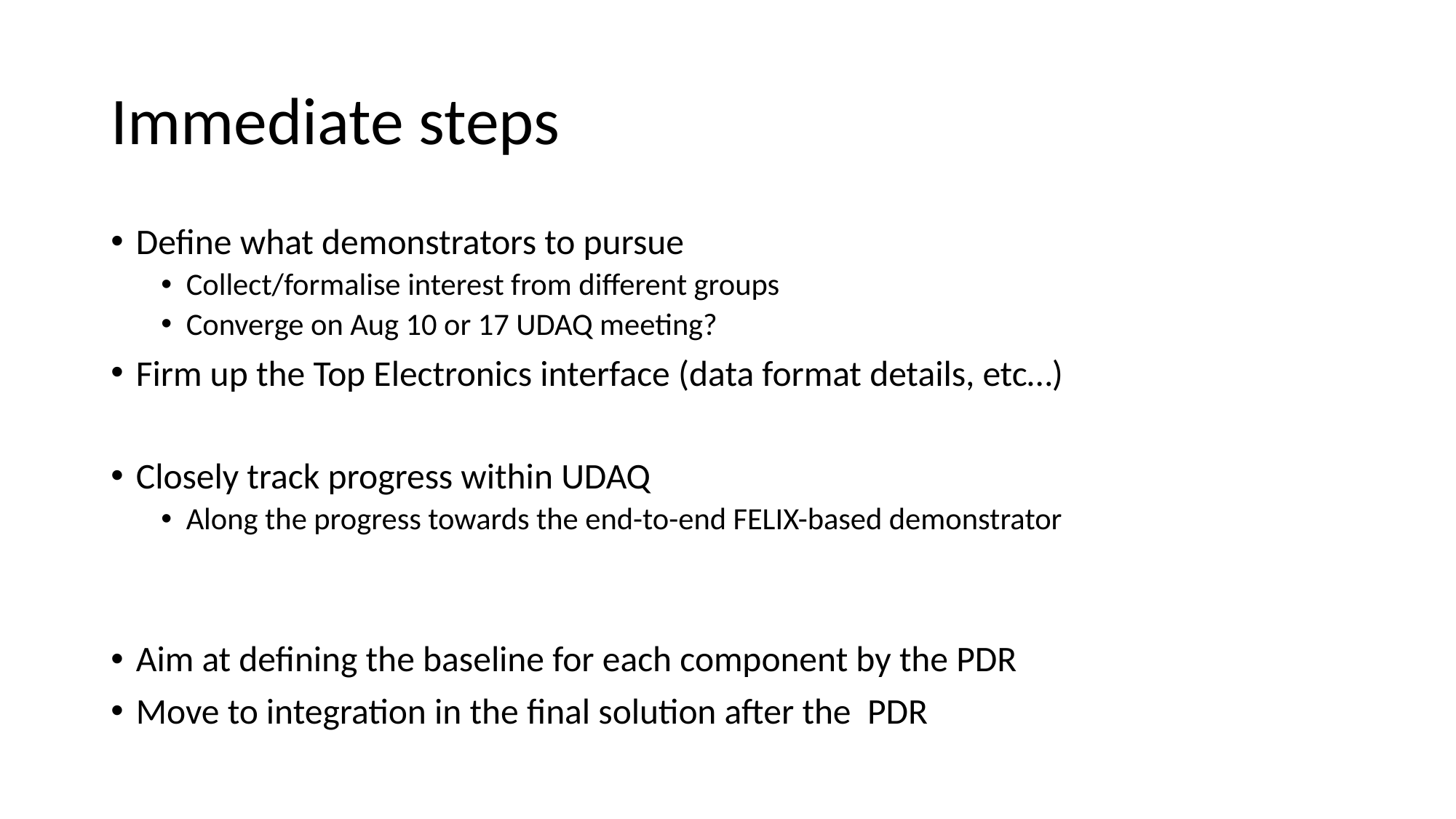

# Immediate steps
Define what demonstrators to pursue
Collect/formalise interest from different groups
Converge on Aug 10 or 17 UDAQ meeting?
Firm up the Top Electronics interface (data format details, etc…)

Closely track progress within UDAQ
Along the progress towards the end-to-end FELIX-based demonstrator

Aim at defining the baseline for each component by the PDR
Move to integration in the final solution after the  PDR